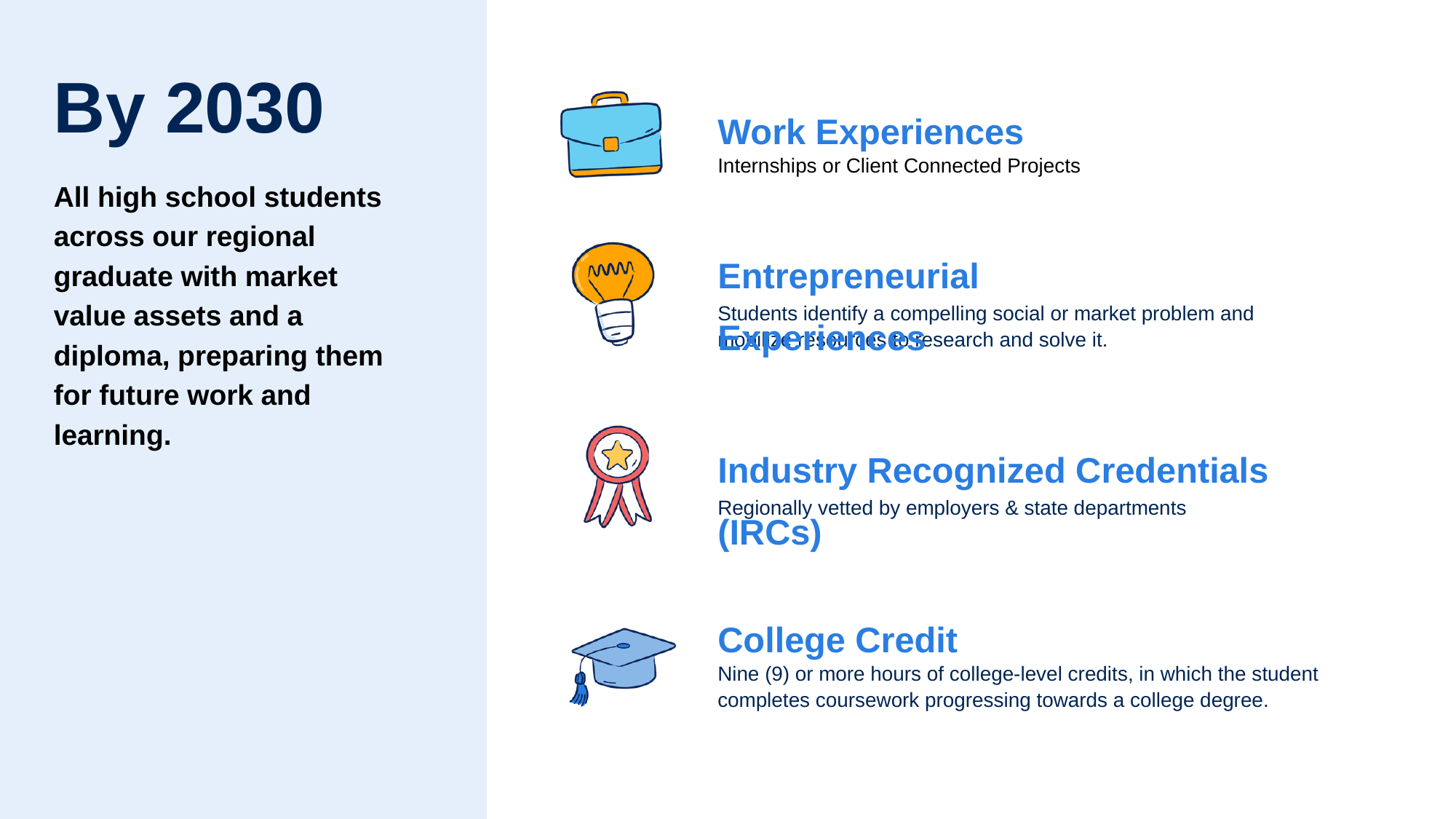

By 2030
Updated August 2023*

Work Experiences
Internships or Client Connected Projects
All high school students across our regional graduate with market value assets and a diploma, preparing them for future work and learning.

Entrepreneurial Experiences
Students identify a compelling social or market problem and mobilize resources to research and solve it.

Industry Recognized Credentials (IRCs)
Regionally vetted by employers & state departments
College Credit

Nine (9) or more hours of college-level credits, in which the student completes coursework progressing towards a college degree.

*Updates are intended to provide clarity and were developed in collaboration with RWL Network Superintendents & MDRC